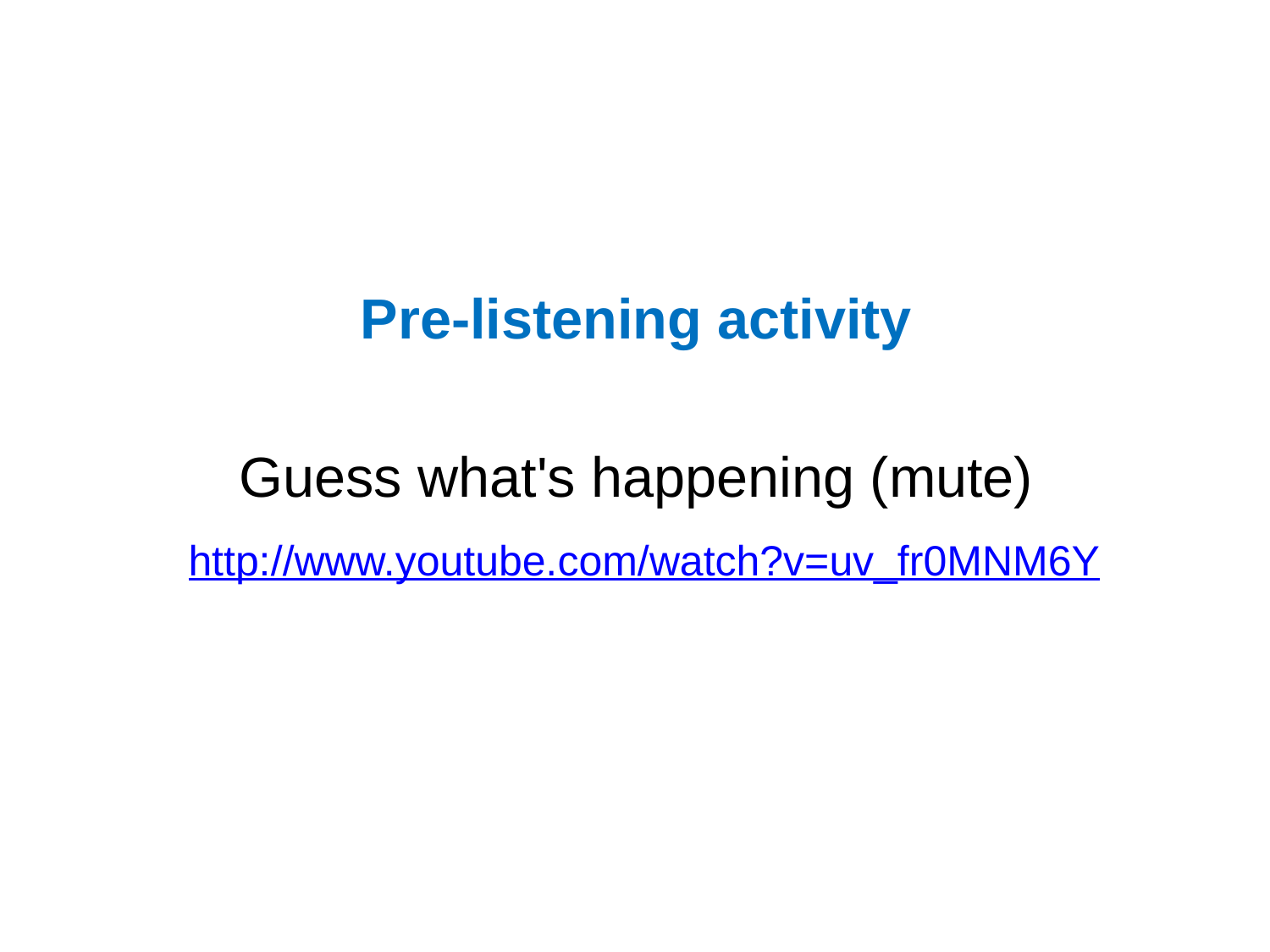

#
Pre-listening activity

Guess what's happening (mute)
 http://www.youtube.com/watch?v=uv_fr0MNM6Y